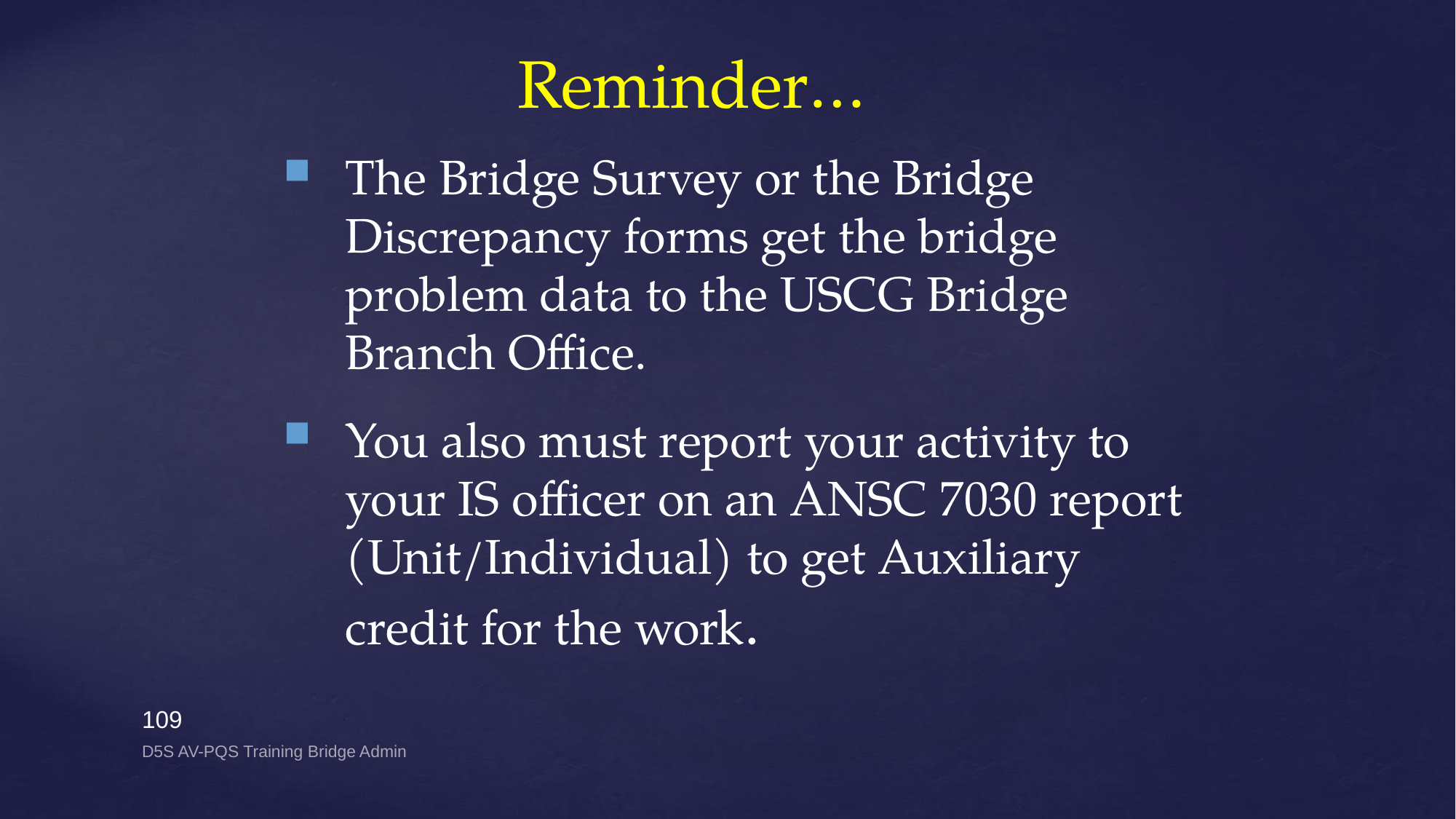

Reminder…
The Bridge Survey or the Bridge Discrepancy forms get the bridge problem data to the USCG Bridge Branch Office.
You also must report your activity to your IS officer on an ANSC 7030 report (Unit/Individual) to get Auxiliary credit for the work.
109
D5S AV-PQS Training Bridge Admin